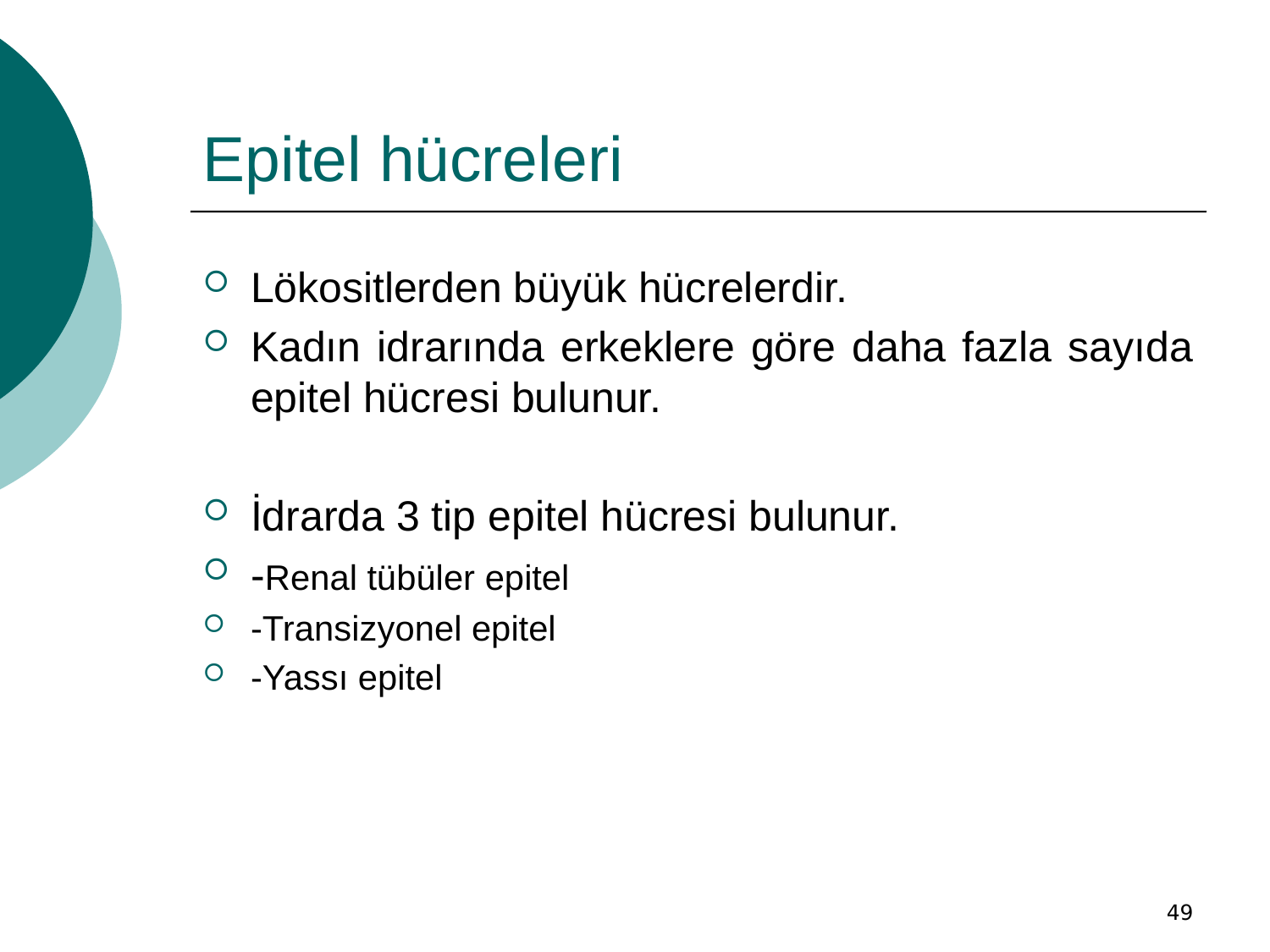

# Epitel hücreleri
Lökositlerden büyük hücrelerdir.
Kadın idrarında erkeklere göre daha fazla sayıda epitel hücresi bulunur.

İdrarda 3 tip epitel hücresi bulunur.
-Renal tübüler epitel
-Transizyonel epitel
-Yassı epitel
49